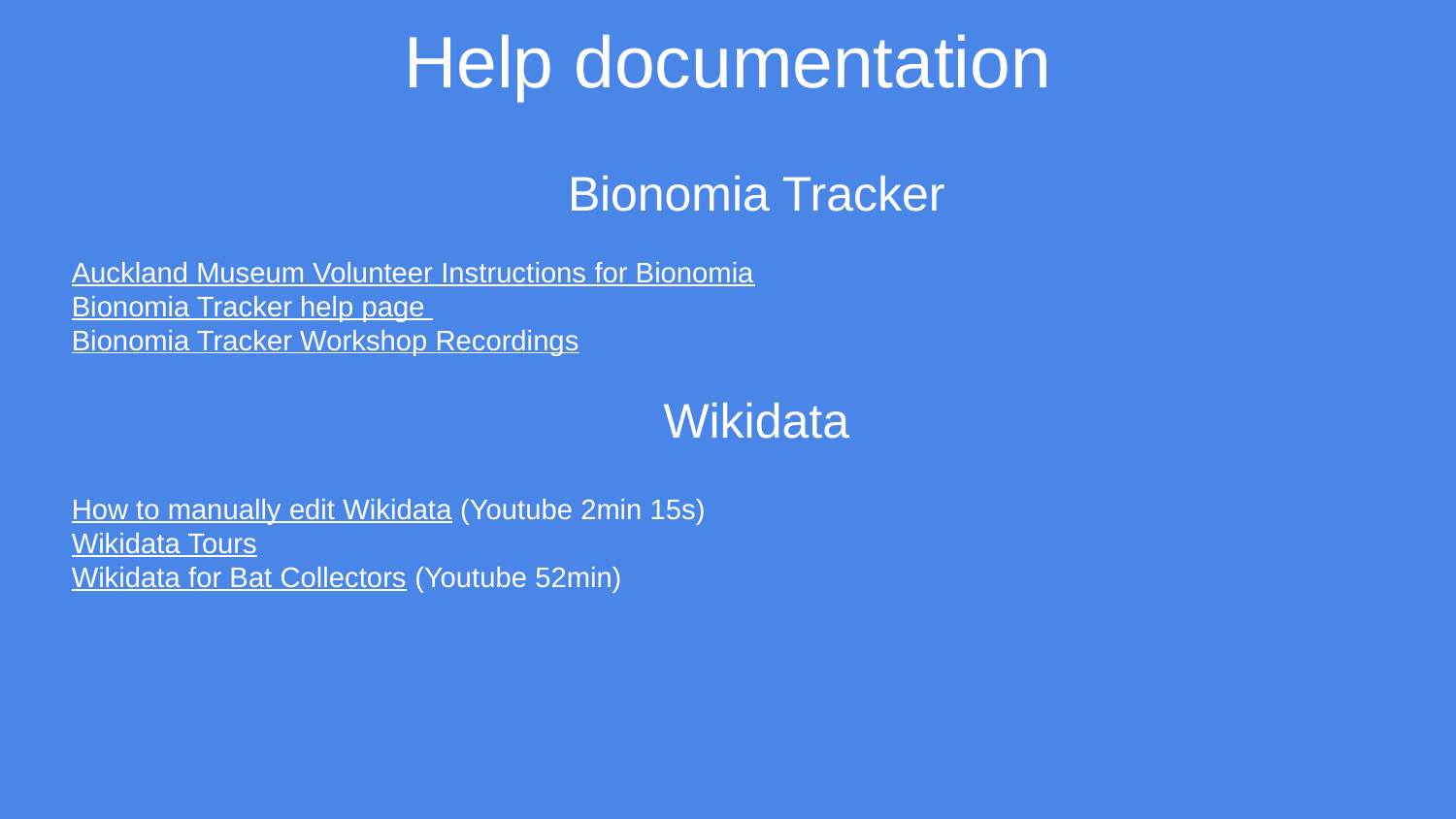

Help documentation
Bionomia Tracker

Auckland Museum Volunteer Instructions for Bionomia
Bionomia Tracker help page
Bionomia Tracker Workshop Recordings

Wikidata

How to manually edit Wikidata (Youtube 2min 15s)
Wikidata Tours
Wikidata for Bat Collectors (Youtube 52min)